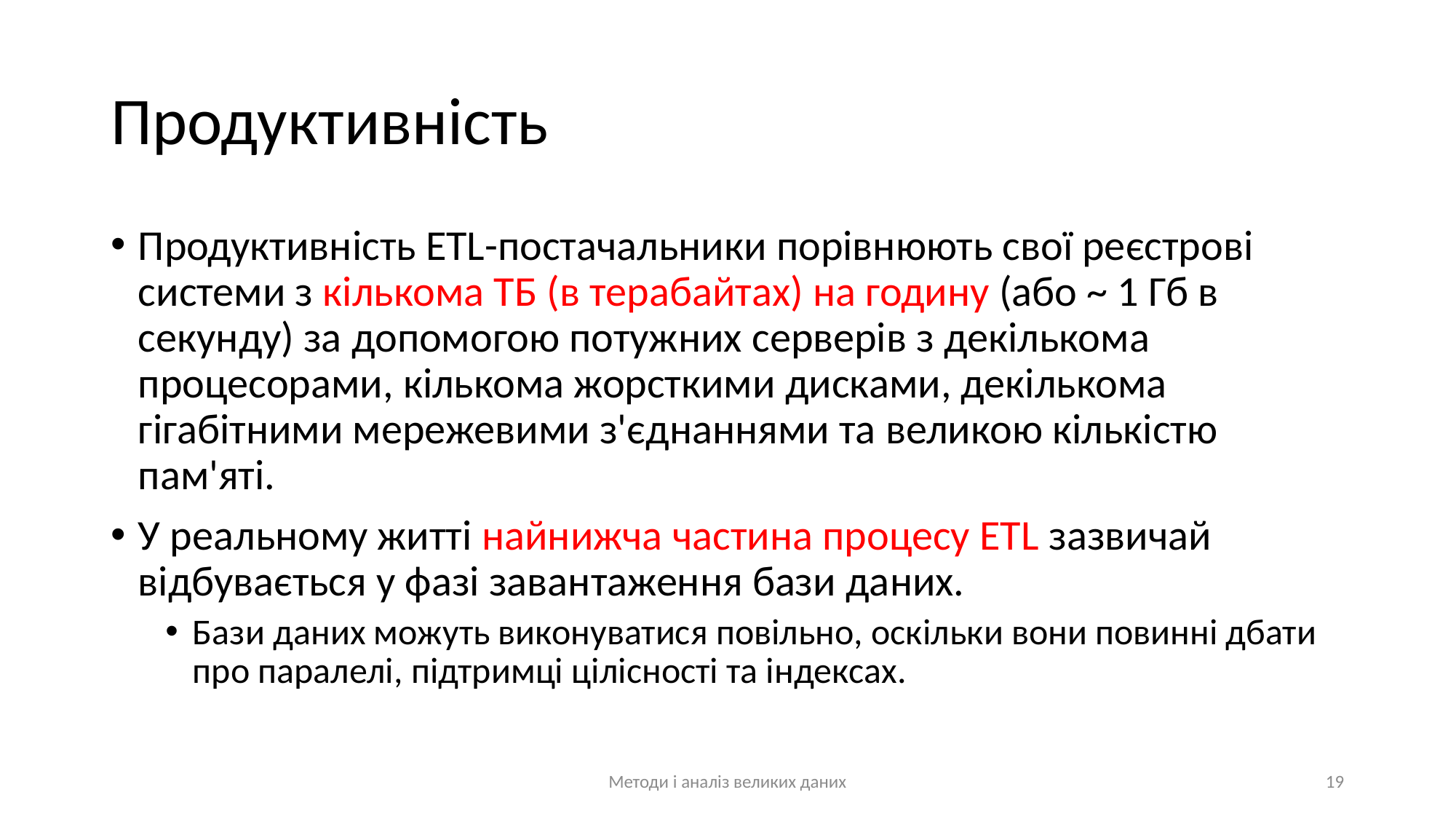

# Продуктивність
Продуктивність ETL-постачальники порівнюють свої реєстрові системи з кількома ТБ (в терабайтах) на годину (або ~ 1 Гб в секунду) за допомогою потужних серверів з декількома процесорами, кількома жорсткими дисками, декількома гігабітними мережевими з'єднаннями та великою кількістю пам'яті.
У реальному житті найнижча частина процесу ETL зазвичай відбувається у фазі завантаження бази даних.
Бази даних можуть виконуватися повільно, оскільки вони повинні дбати про паралелі, підтримці цілісності та індексах.
Методи і аналіз великих даних
19